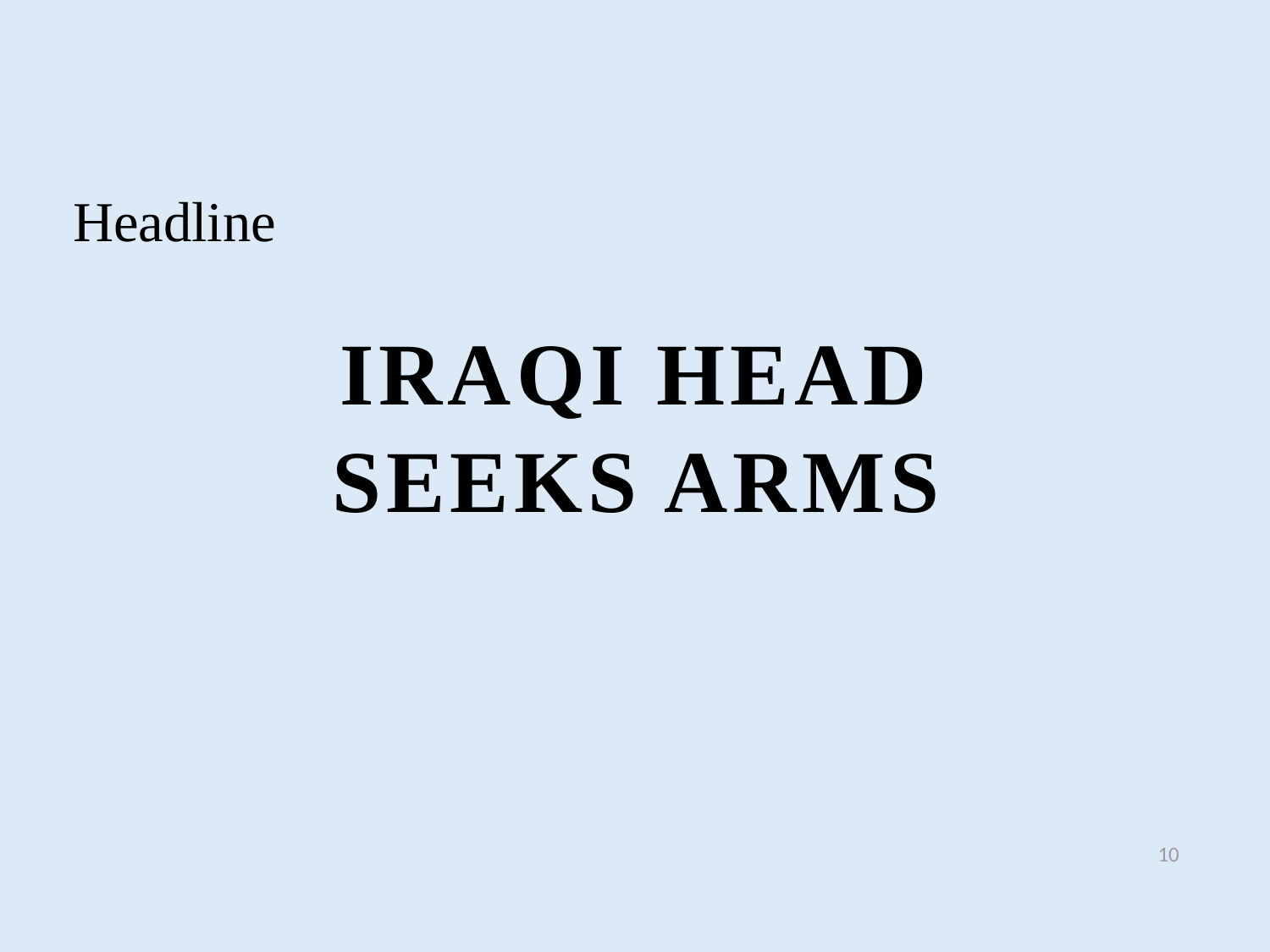

# Headline
IRAQI HEAD SEEKS ARMS
10